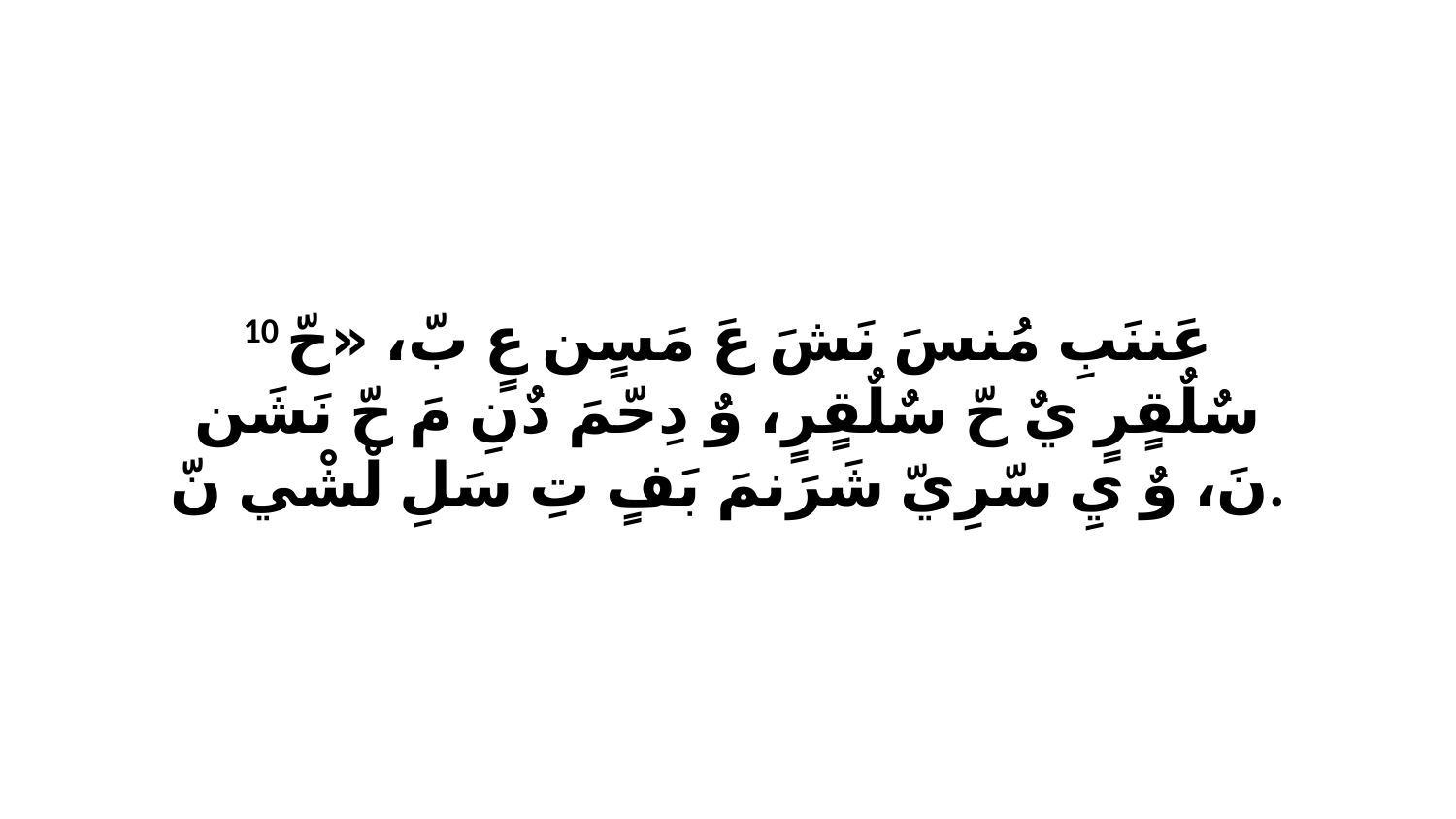

10 عَننَبِ مُنسَ نَشَ عَ مَسٍن عٍ بّ، «حّ سٌلٌقٍرٍ يٌ حّ سٌلٌقٍرٍ، وٌ دِحّمَ دٌنِ مَ حّ نَشَن نَ، وٌ يِ سّرِيّ شَرَنمَ بَفٍ تِ سَلِ لْشْي نّ.